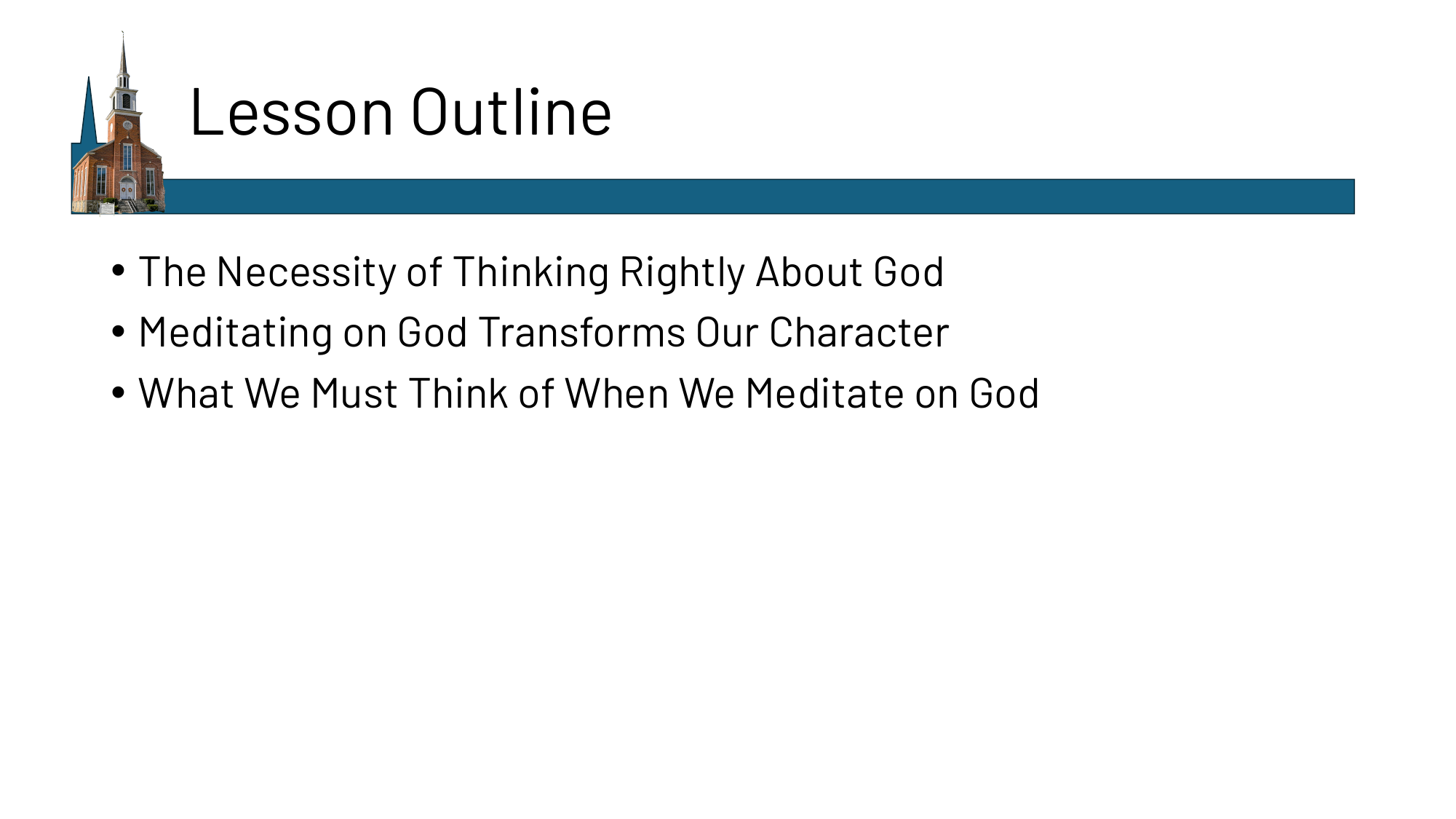

# Lesson Outline
The Necessity of Thinking Rightly About God
Meditating on God Transforms Our Character
What We Must Think of When We Meditate on God